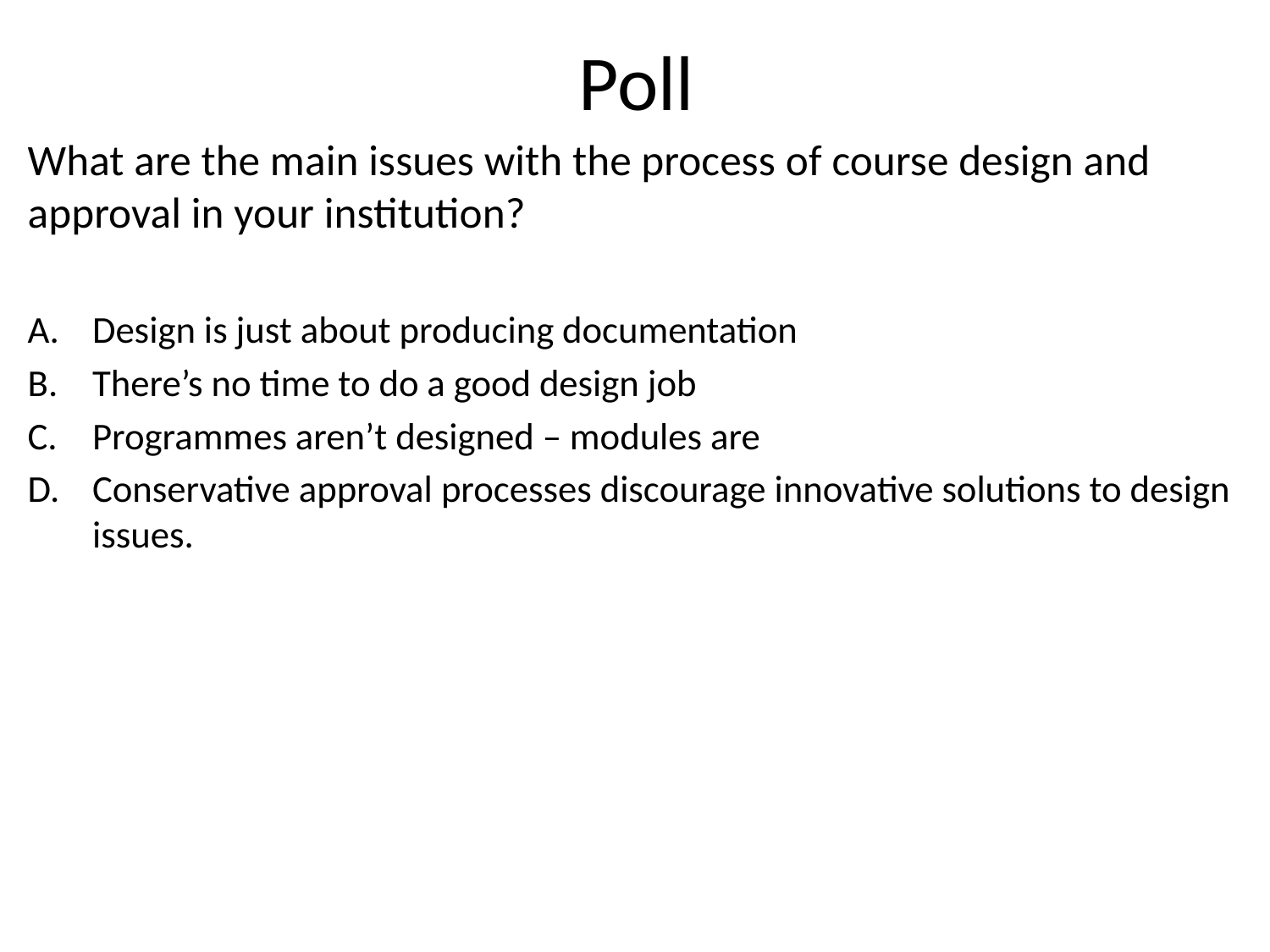

# Poll
What are the main issues with the process of course design and approval in your institution?

Design is just about producing documentation
There’s no time to do a good design job
Programmes aren’t designed – modules are
Conservative approval processes discourage innovative solutions to design issues.